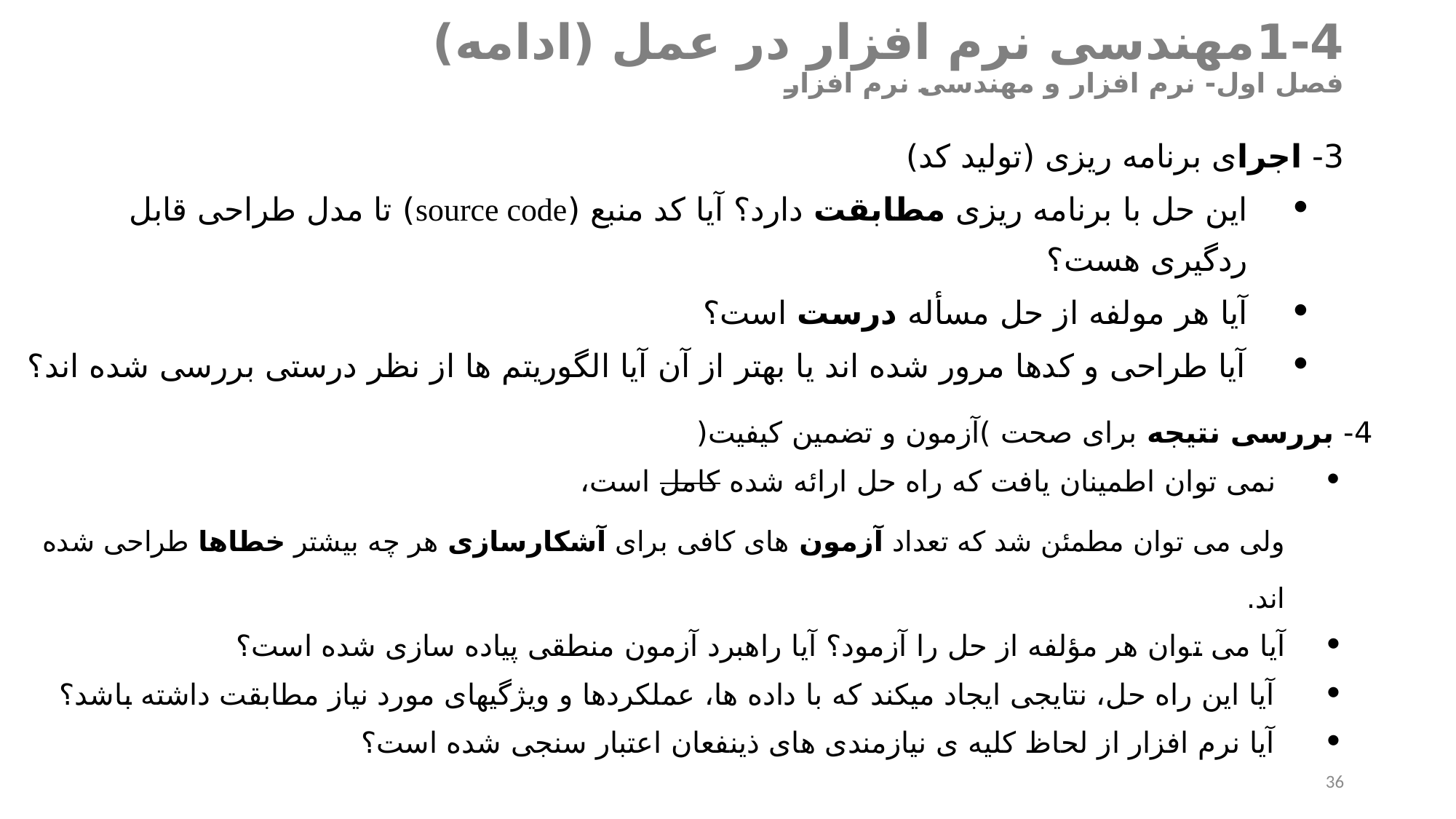

# 1-4	مهندسی نرم افزار در عمل (ادامه)                   فصل اول- نرم افزار و مهندسی نرم افزار
3- اجرای برنامه ریزی (تولید کد)
این حل با برنامه ریزی مطابقت دارد؟ آیا کد منبع (source code) تا مدل طراحی قابل ردگیری هست؟
آیا هر مولفه از حل مسأله درست است؟
آیا طراحی و کدها مرور شده اند یا بهتر از آن آیا الگوریتم ها از نظر درستی بررسی شده اند؟

4- بررسی نتیجه برای صحت )آزمون و تضمین کیفیت(
 نمی توان اطمینان یافت که راه حل ارائه شده کامل است،
ولی می توان مطمئن شد که تعداد آزمون های کافی برای آشکارسازی هر چه بیشتر خطاها طراحی شده اند.
آیا می توان هر مؤلفه از حل را آزمود؟ آیا راهبرد آزمون منطقی پیاده سازی شده است؟
 آیا این راه حل، نتایجی ایجاد میکند که با داده ها، عملکردها و ویژگیهای مورد نیاز مطابقت داشته باشد؟
 آیا نرم افزار از لحاظ کلیه ی نیازمندی های ذینفعان اعتبار سنجی شده است؟
36